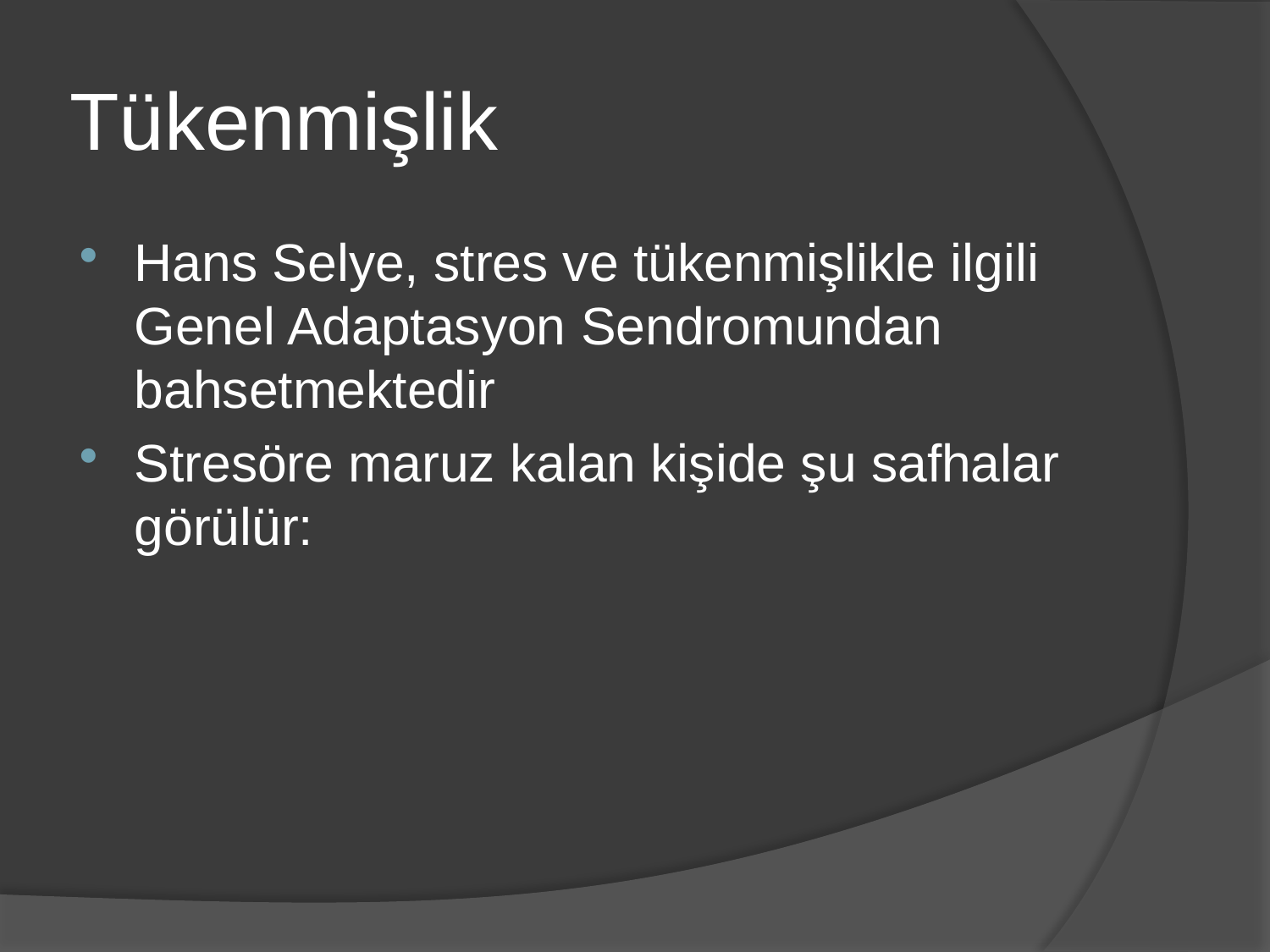

# Tükenmişlik
Hans Selye, stres ve tükenmişlikle ilgili Genel Adaptasyon Sendromundan bahsetmektedir
Stresöre maruz kalan kişide şu safhalar görülür: